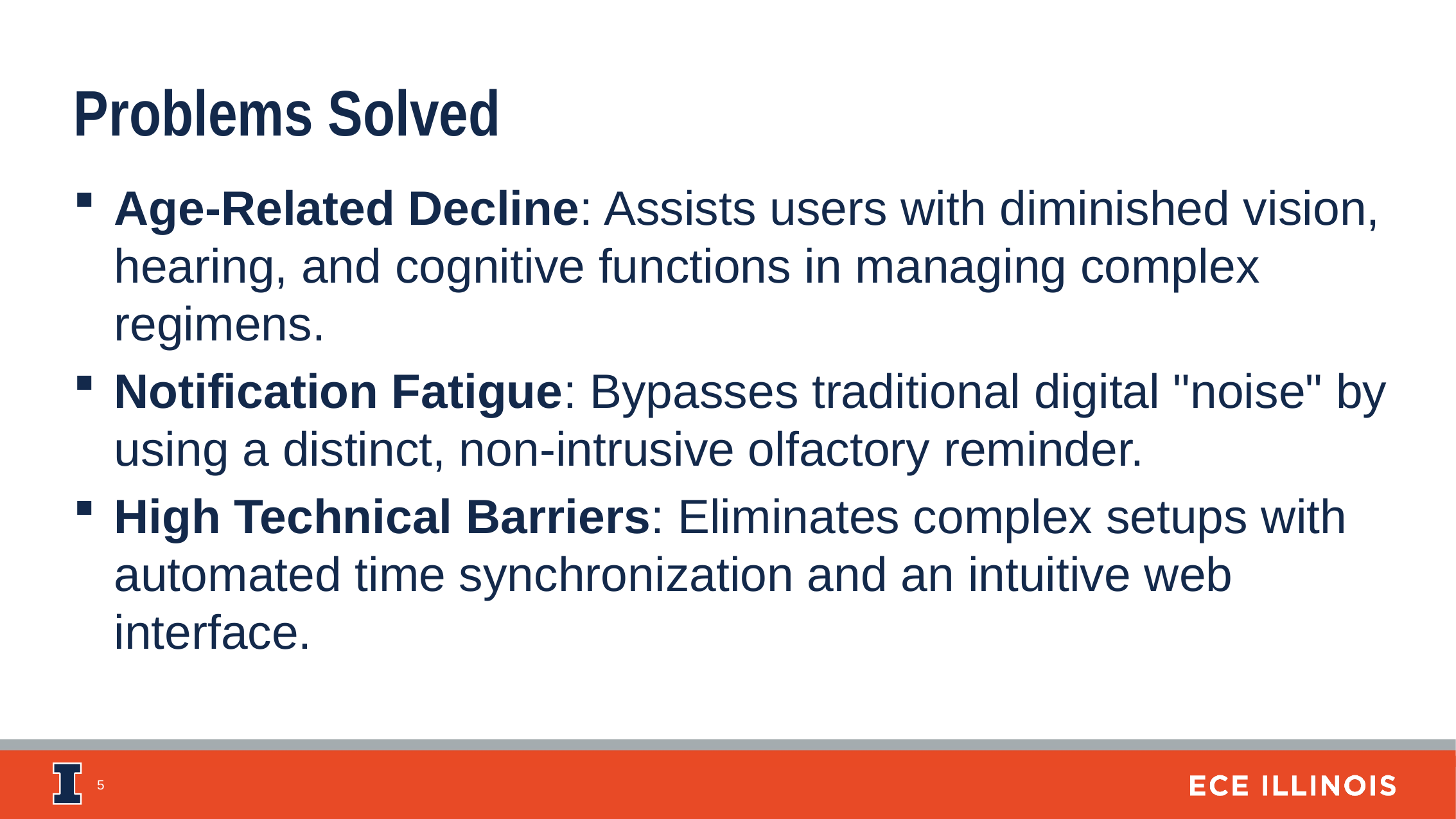

Problems Solved

Age-Related Decline: Assists users with diminished vision, hearing, and cognitive functions in managing complex regimens.
Notification Fatigue: Bypasses traditional digital "noise" by using a distinct, non-intrusive olfactory reminder.
High Technical Barriers: Eliminates complex setups with automated time synchronization and an intuitive web interface.
5